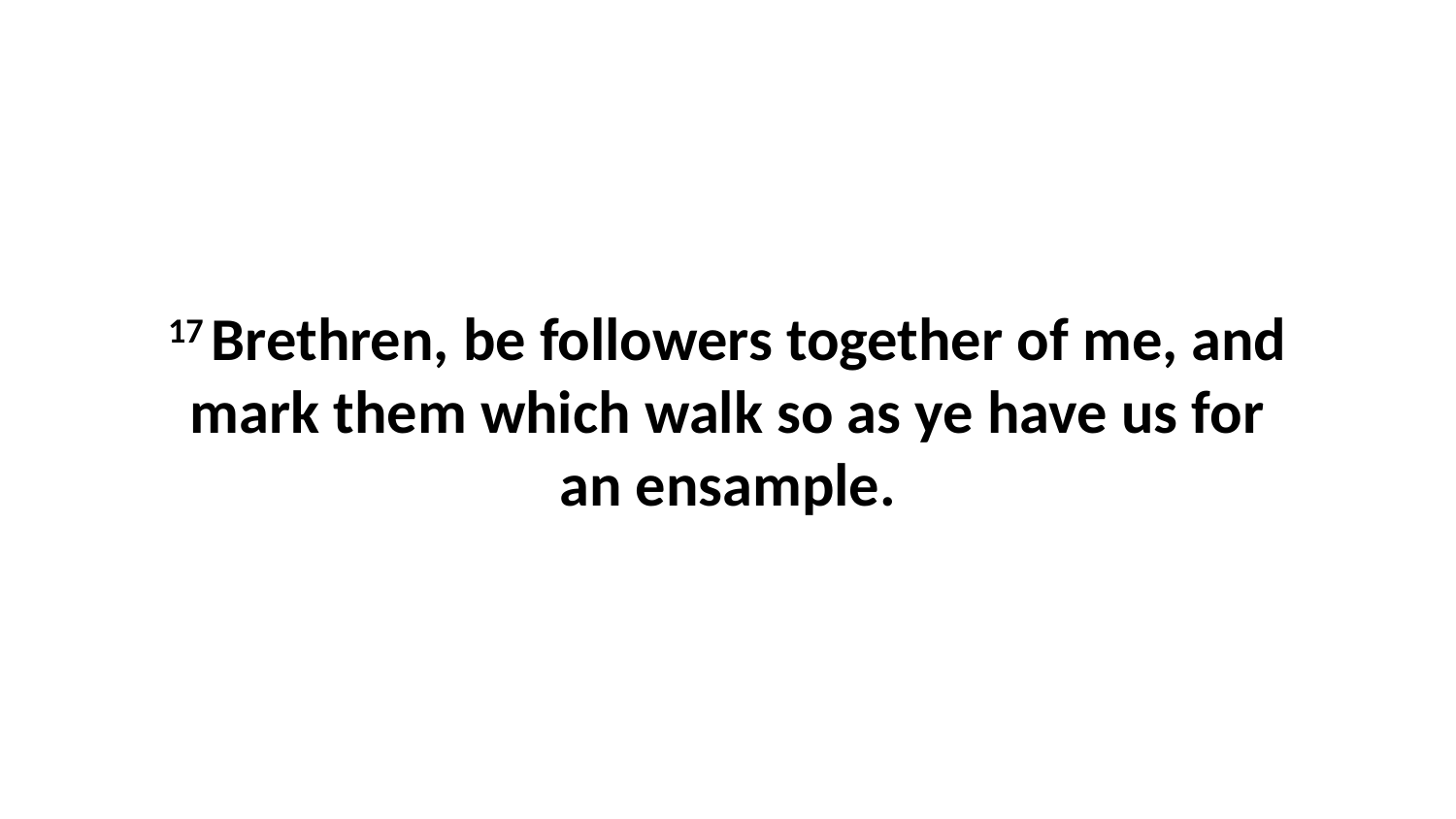

17 Brethren, be followers together of me, and mark them which walk so as ye have us for an ensample.